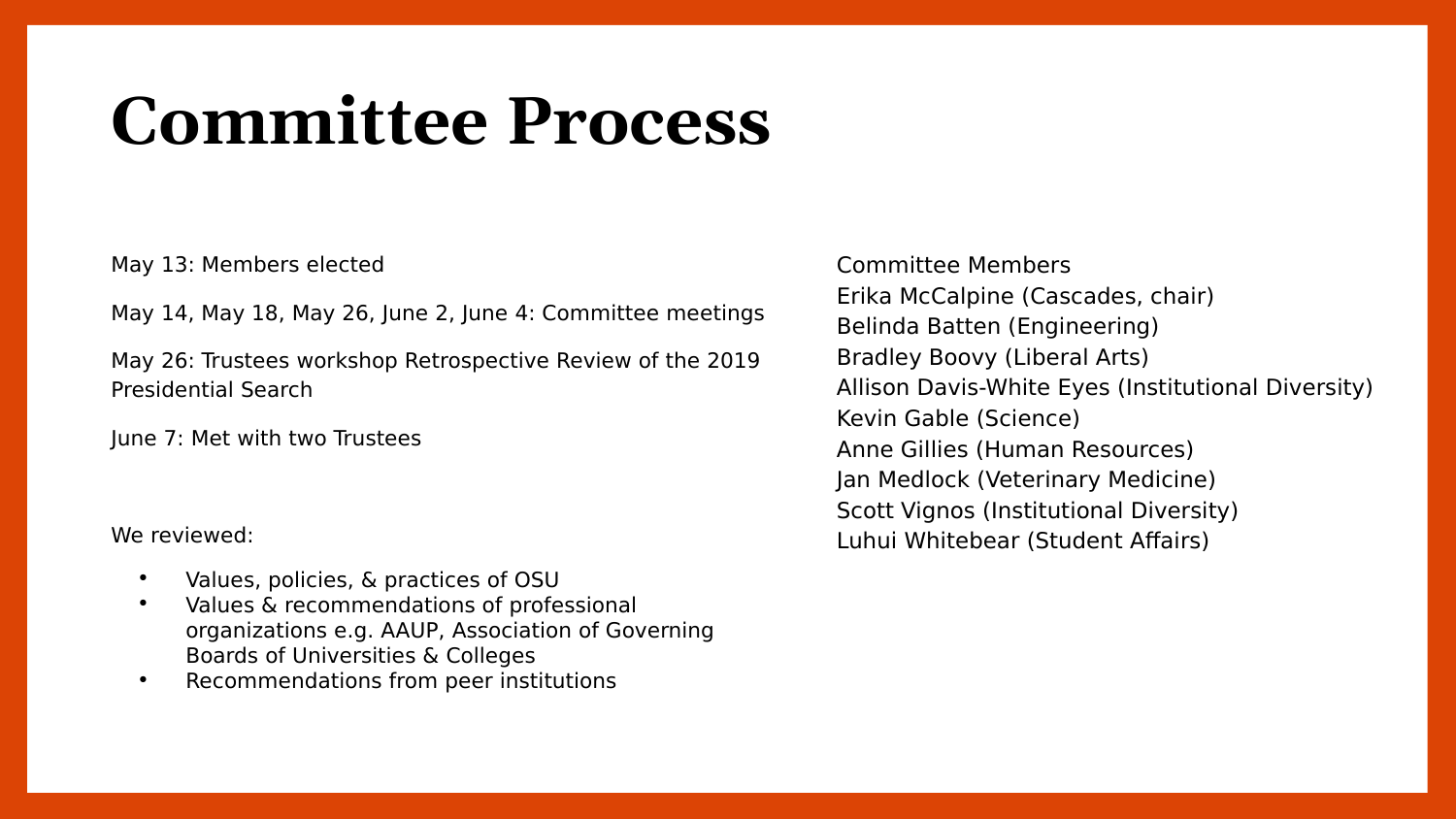

# Committee Process
May 13: Members elected
May 14, May 18, May 26, June 2, June 4: Committee meetings
May 26: Trustees workshop Retrospective Review of the 2019 Presidential Search
June 7: Met with two Trustees

We reviewed:
Values, policies, & practices of OSU
Values & recommendations of professional organizations e.g. AAUP, Association of Governing Boards of Universities & Colleges
Recommendations from peer institutions
Committee Members
Erika McCalpine (Cascades, chair)
Belinda Batten (Engineering)
Bradley Boovy (Liberal Arts)
Allison Davis-White Eyes (Institutional Diversity)
Kevin Gable (Science)
Anne Gillies (Human Resources)
Jan Medlock (Veterinary Medicine)
Scott Vignos (Institutional Diversity)
Luhui Whitebear (Student Affairs)